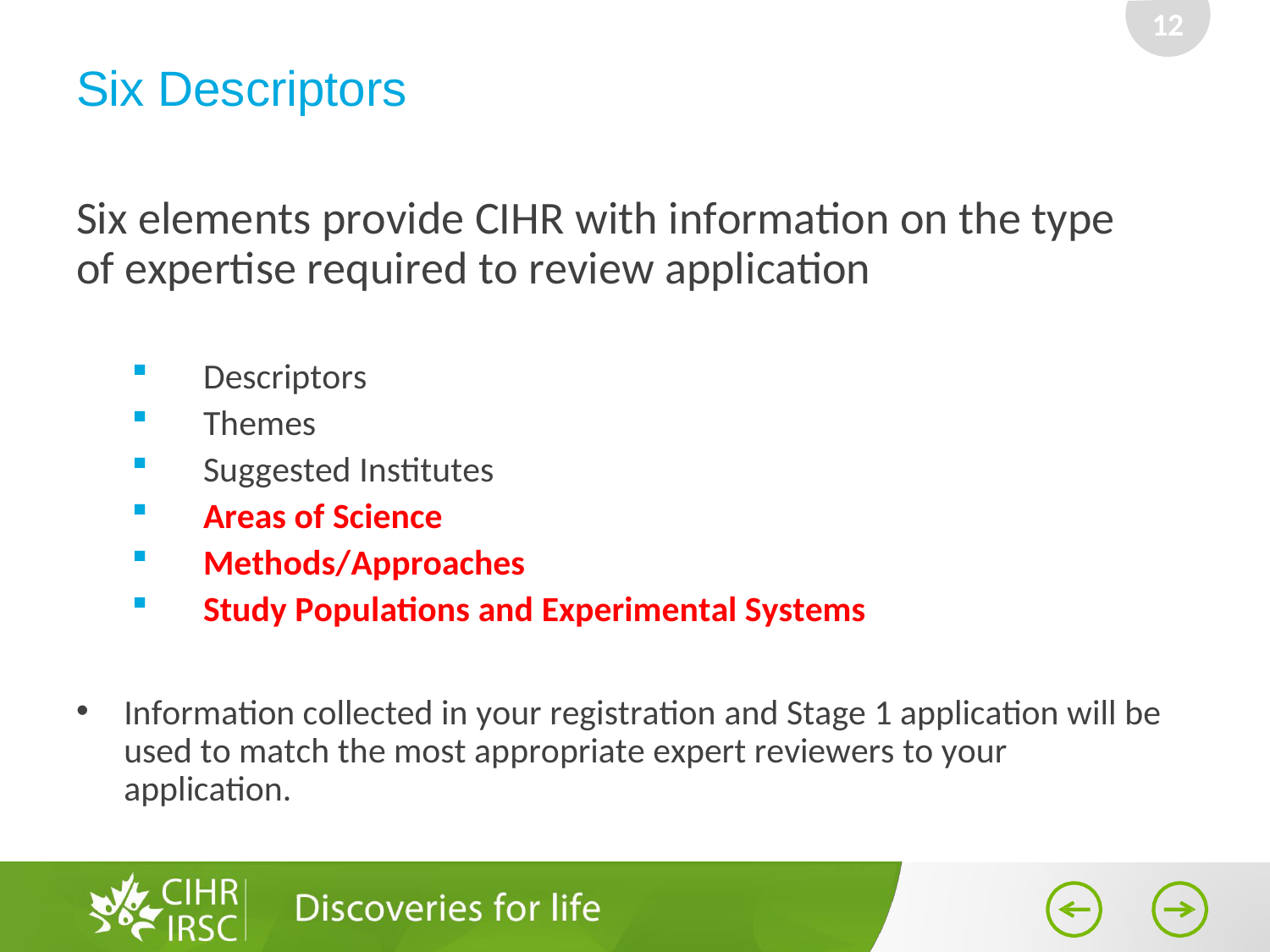

12
# Six Descriptors
Six elements provide CIHR with information on the type
of expertise required to review application

Descriptors
Themes
Suggested Institutes
Areas of Science
Methods/Approaches
Study Populations and Experimental Systems

Information collected in your registration and Stage 1 application will be used to match the most appropriate expert reviewers to your application.